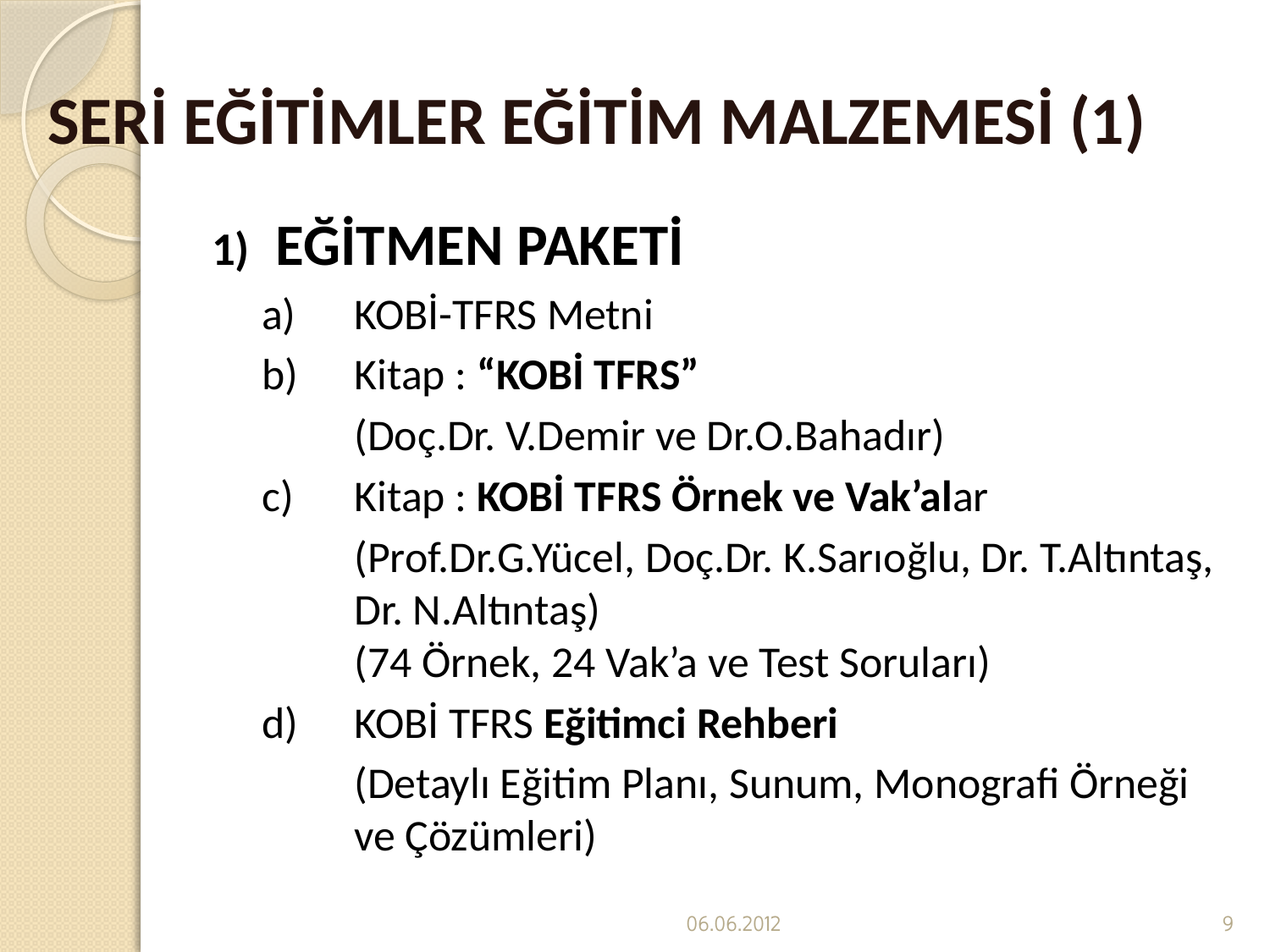

# SERİ EĞİTİMLER EĞİTİM MALZEMESİ (1)
EĞİTMEN PAKETİ
KOBİ-TFRS Metni
Kitap : “KOBİ TFRS”
	(Doç.Dr. V.Demir ve Dr.O.Bahadır)
Kitap : KOBİ TFRS Örnek ve Vak’alar
	(Prof.Dr.G.Yücel, Doç.Dr. K.Sarıoğlu, Dr. T.Altıntaş, Dr. N.Altıntaş)
(74 Örnek, 24 Vak’a ve Test Soruları)
KOBİ TFRS Eğitimci Rehberi
	(Detaylı Eğitim Planı, Sunum, Monografi Örneği ve Çözümleri)
06.06.2012
9